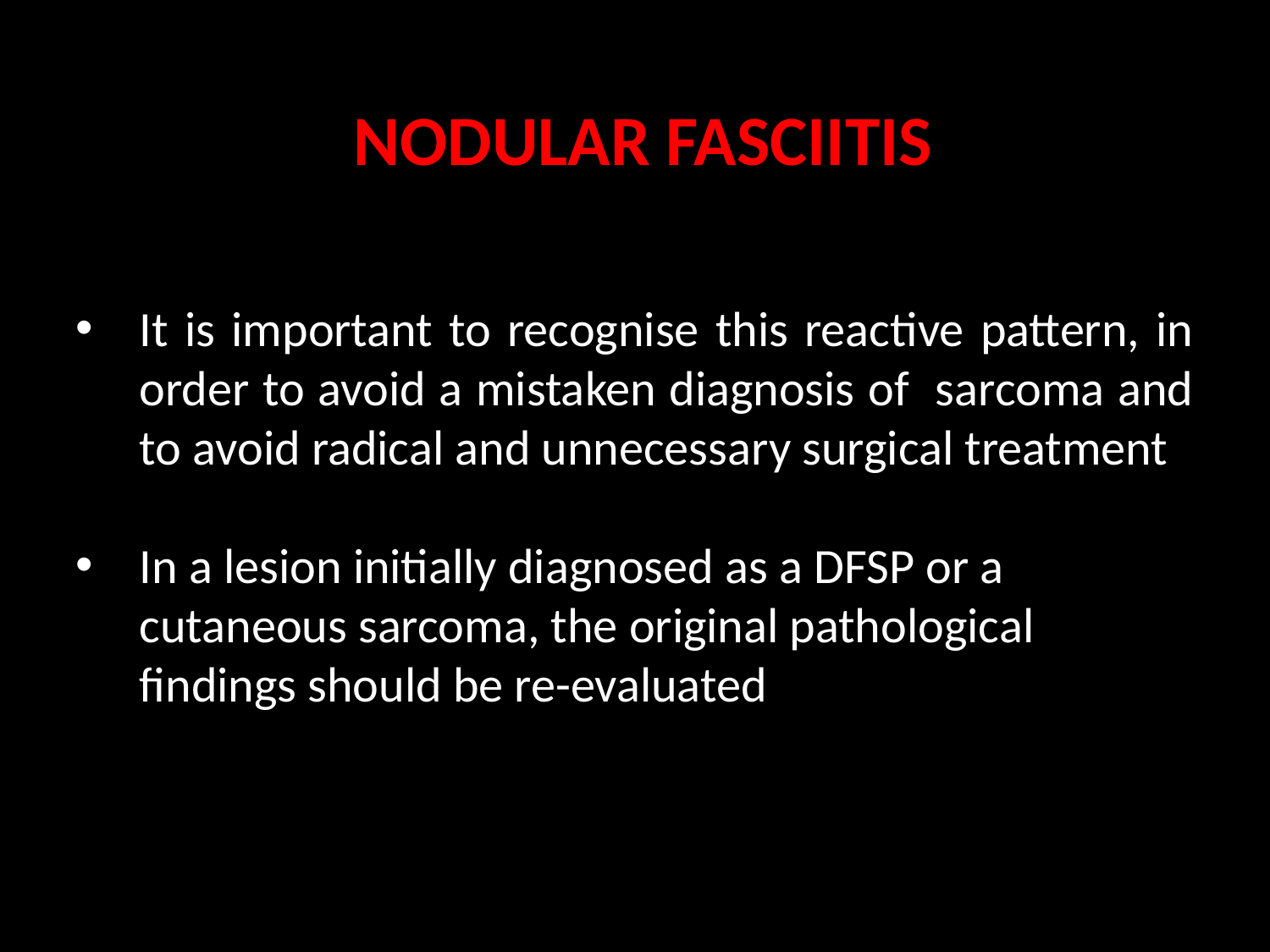

# NODULAR FASCIITIS
It is important to recognise this reactive pattern, in order to avoid a mistaken diagnosis of  sarcoma and to avoid radical and unnecessary surgical treatment

In a lesion initially diagnosed as a DFSP or a cutaneous sarcoma, the original pathological findings should be re-evaluated